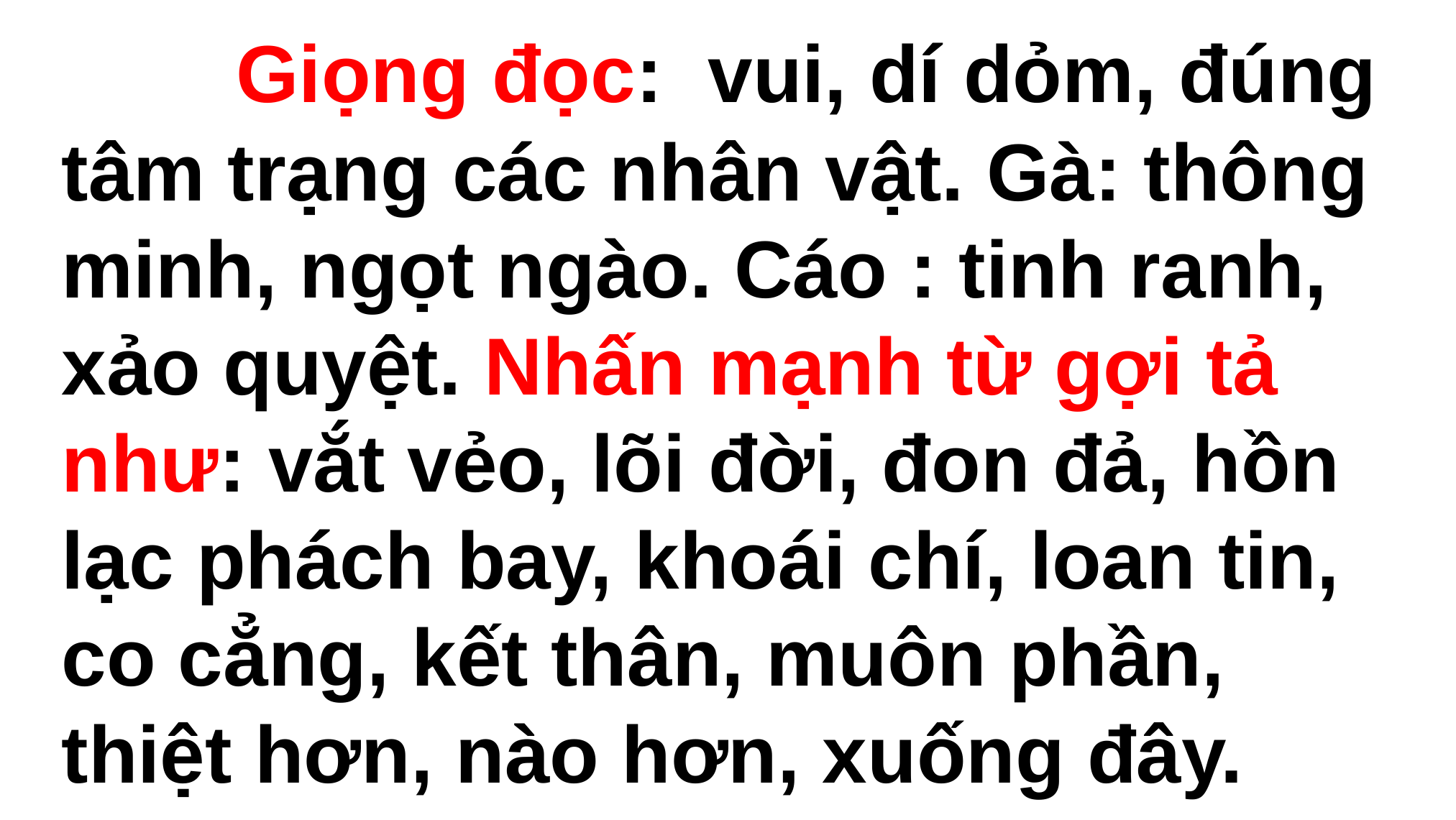

Giọng đọc:  vui, dí dỏm, đúng tâm trạng các nhân vật. Gà: thông minh, ngọt ngào. Cáo : tinh ranh, xảo quyệt. Nhấn mạnh từ gợi tả như: vắt vẻo, lõi đời, đon đả, hồn lạc phách bay, khoái chí, loan tin, co cẳng, kết thân, muôn phần, thiệt hơn, nào hơn, xuống đây.